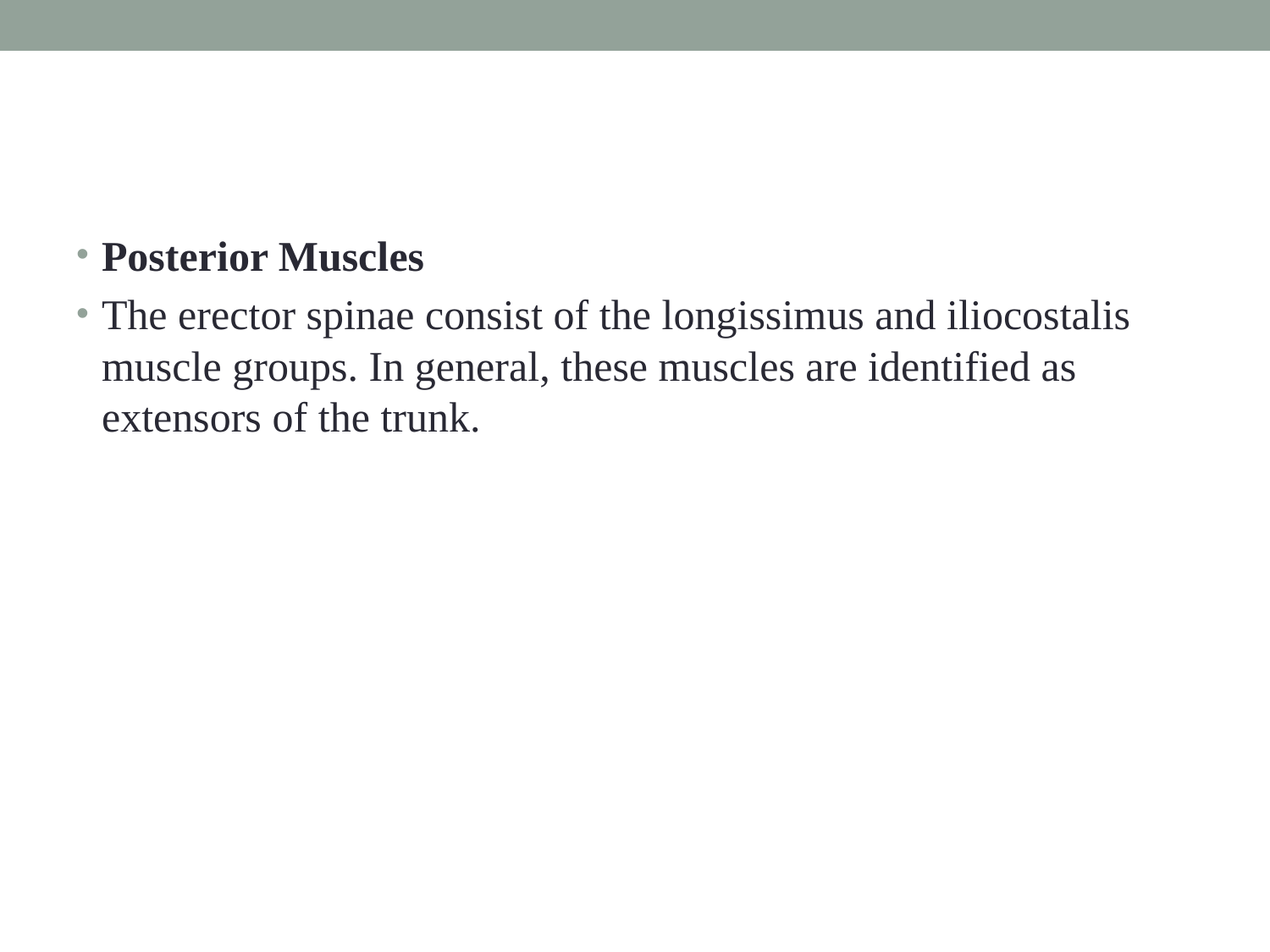

#
Posterior Muscles
The erector spinae consist of the longissimus and iliocostalis muscle groups. In general, these muscles are identified as extensors of the trunk.